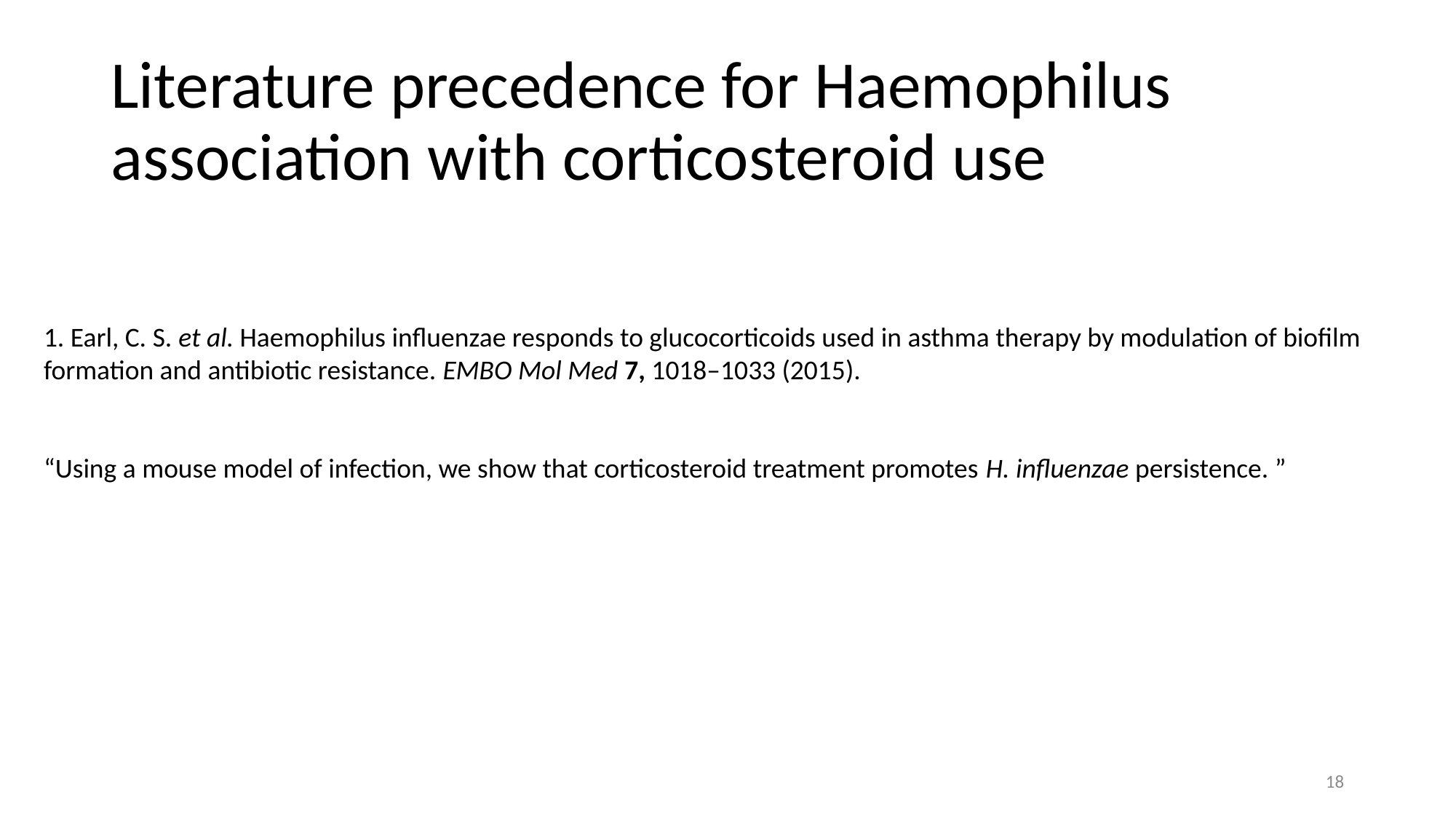

# Literature precedence for Haemophilus association with corticosteroid use

1. Earl, C. S. et al. Haemophilus influenzae responds to glucocorticoids used in asthma therapy by modulation of biofilm formation and antibiotic resistance. EMBO Mol Med 7, 1018–1033 (2015).

“Using a mouse model of infection, we show that corticosteroid treatment promotes H. influenzae persistence. ”

18